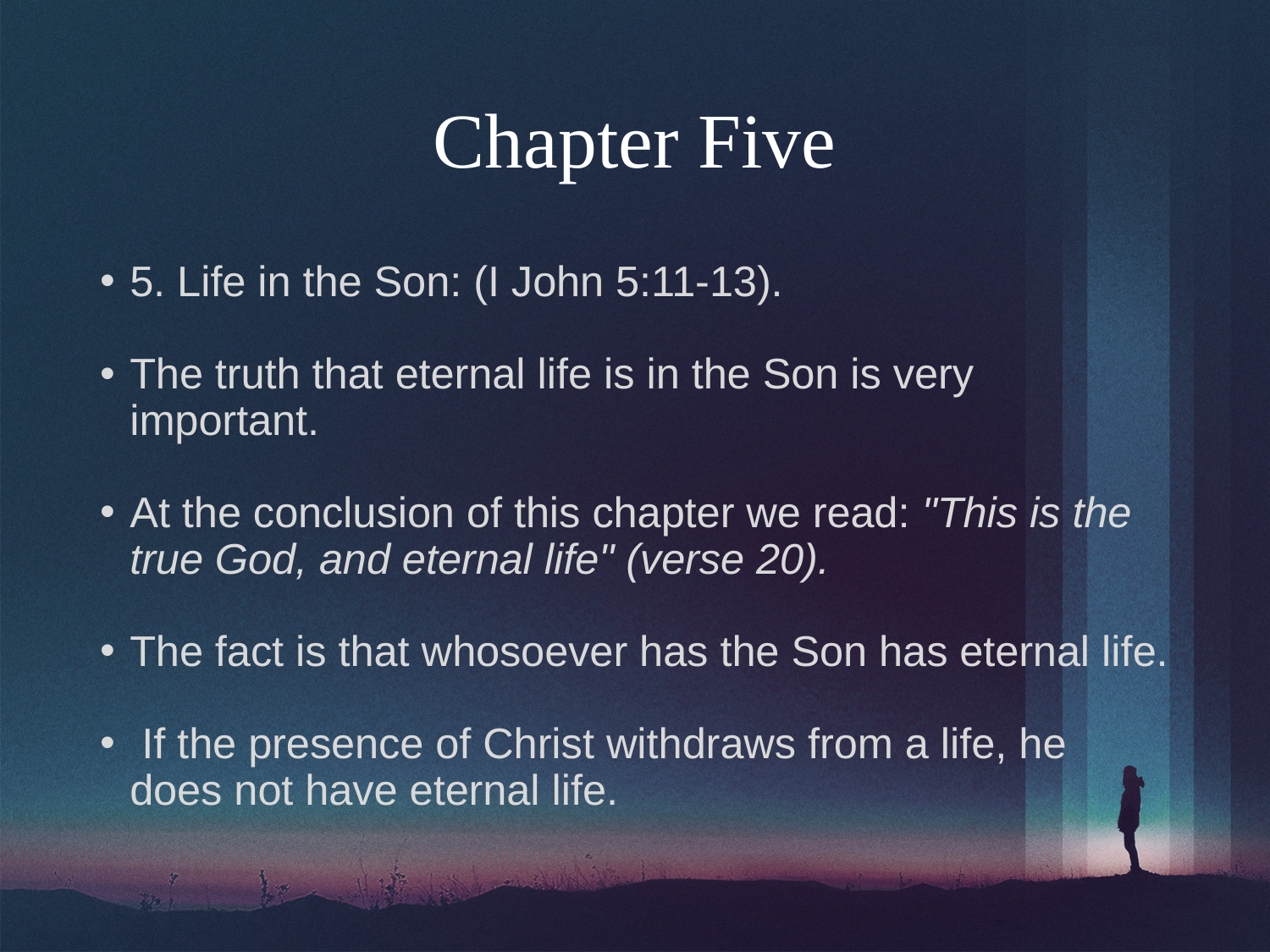

# Chapter Five
5. Life in the Son: (I John 5:11-13).

The truth that eternal life is in the Son is very important.

At the conclusion of this chapter we read: "This is the true God, and eternal life" (verse 20).

The fact is that whosoever has the Son has eternal life.

 If the presence of Christ withdraws from a life, he does not have eternal life.